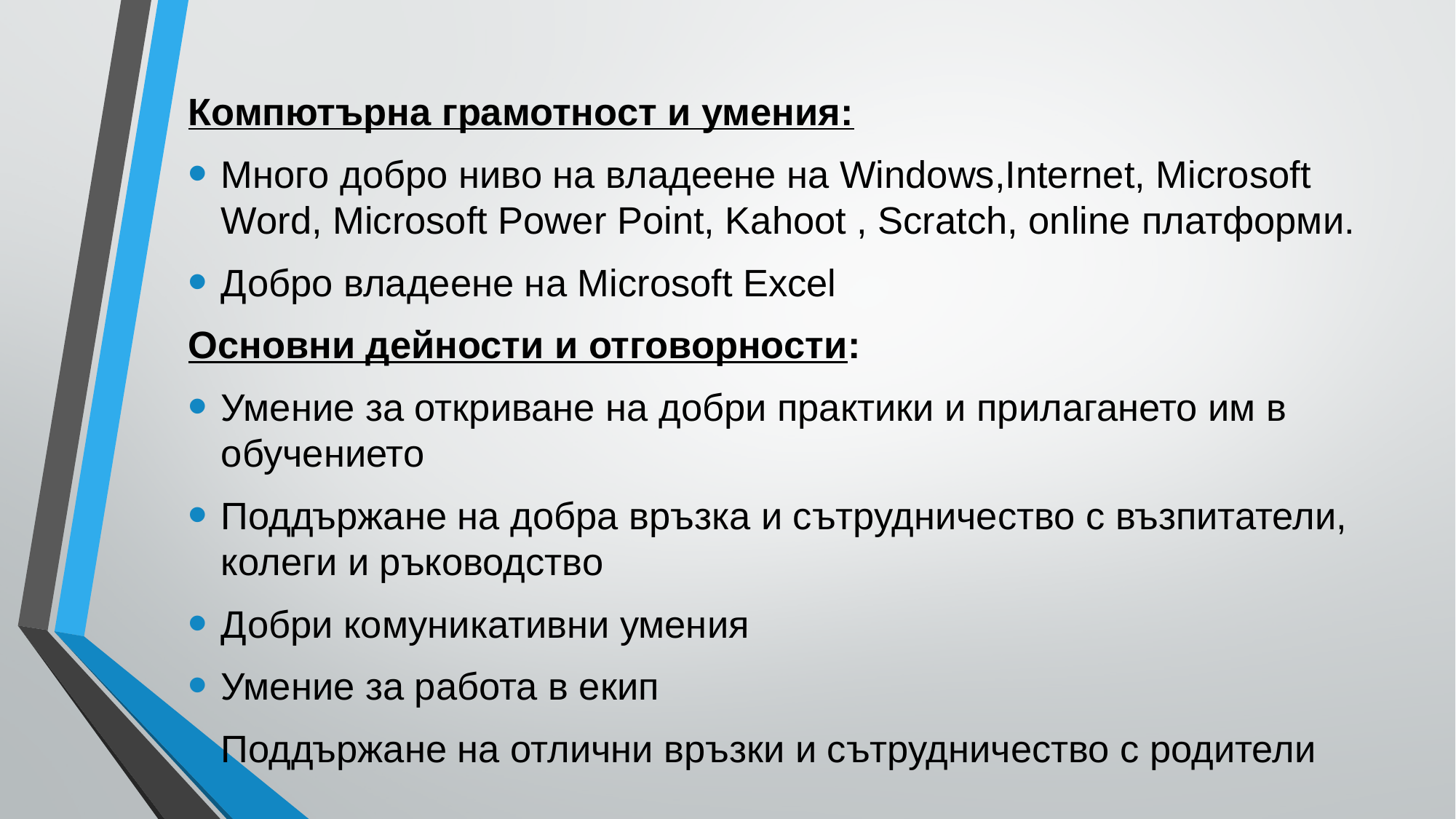

Компютърна грамотност и умения:
Много добро ниво на владеене на Windows,Internet, Microsoft Word, Microsoft Power Point, Kahoot , Scratch, online платформи.
Добро владеене на Microsoft Excel
Основни дейности и отговорности:
Умение за откриване на добри практики и прилагането им в обучението
Поддържане на добра връзка и сътрудничество с възпитатели, колеги и ръководство
Добри комуникативни умения
Умение за работа в екип
Поддържане на отлични връзки и сътрудничество с родители

#